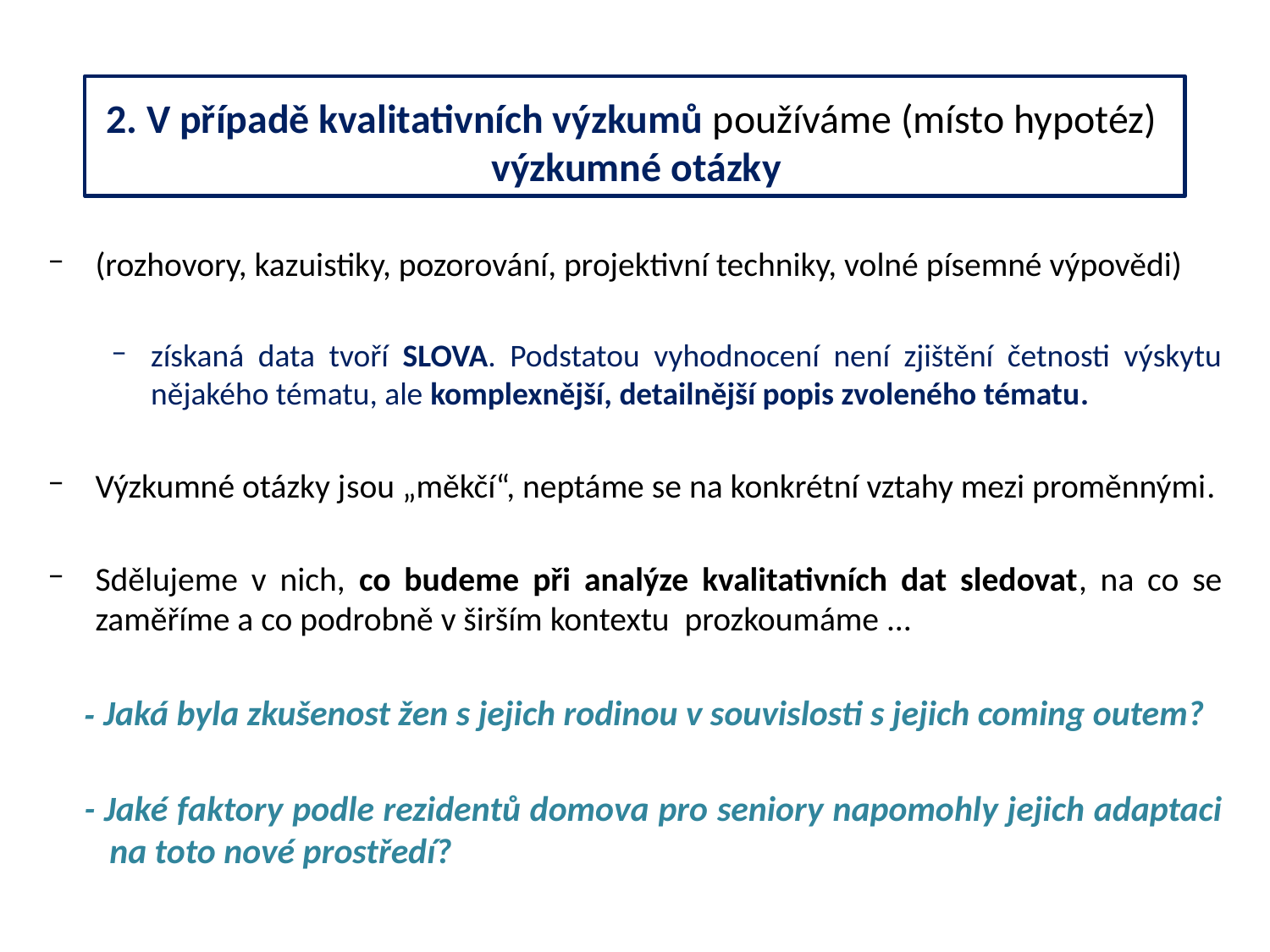

# 2. V případě kvalitativních výzkumů používáme (místo hypotéz)  výzkumné otázky

(rozhovory, kazuistiky, pozorování, projektivní techniky, volné písemné výpovědi)
získaná data tvoří SLOVA. Podstatou vyhodnocení není zjištění četnosti výskytu nějakého tématu, ale komplexnější, detailnější popis zvoleného tématu.
Výzkumné otázky jsou „měkčí“, neptáme se na konkrétní vztahy mezi proměnnými.
Sdělujeme v nich, co budeme při analýze kvalitativních dat sledovat, na co se zaměříme a co podrobně v širším kontextu  prozkoumáme …
	- Jaká byla zkušenost žen s jejich rodinou v souvislosti s jejich coming outem?
- Jaké faktory podle rezidentů domova pro seniory napomohly jejich adaptaci na toto nové prostředí?